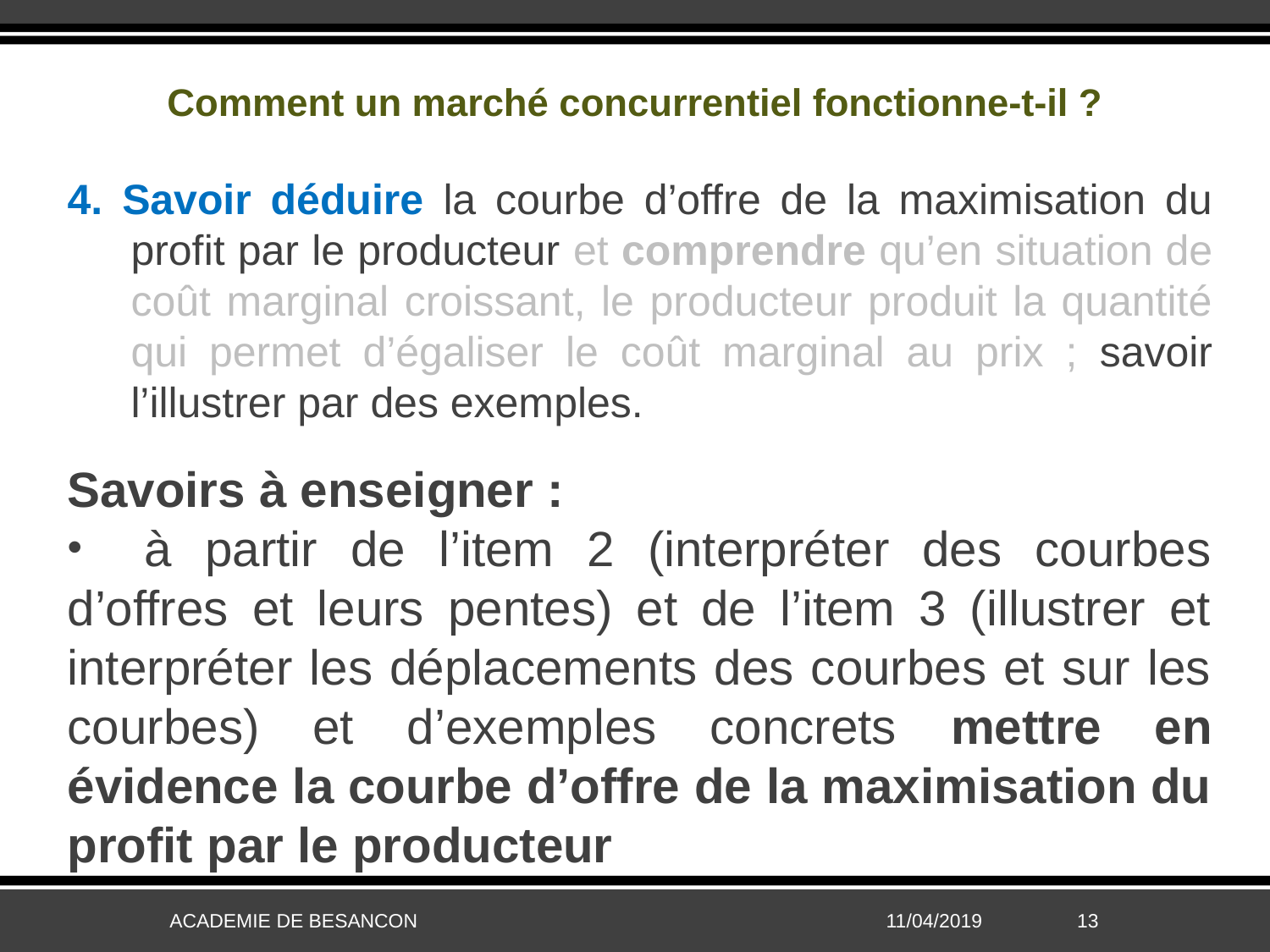

Comment un marché concurrentiel fonctionne-t-il ?
4. Savoir déduire la courbe d’offre de la maximisation du profit par le producteur et comprendre qu’en situation de coût marginal croissant, le producteur produit la quantité qui permet d’égaliser le coût marginal au prix ; savoir l’illustrer par des exemples.

Savoirs à enseigner :
  à partir de l’item 2 (interpréter des courbes d’offres et leurs pentes) et de l’item 3 (illustrer et interpréter les déplacements des courbes et sur les courbes) et d’exemples concrets mettre en évidence la courbe d’offre de la maximisation du profit par le producteur

ACADEMIE DE BESANCON
11/04/2019
13